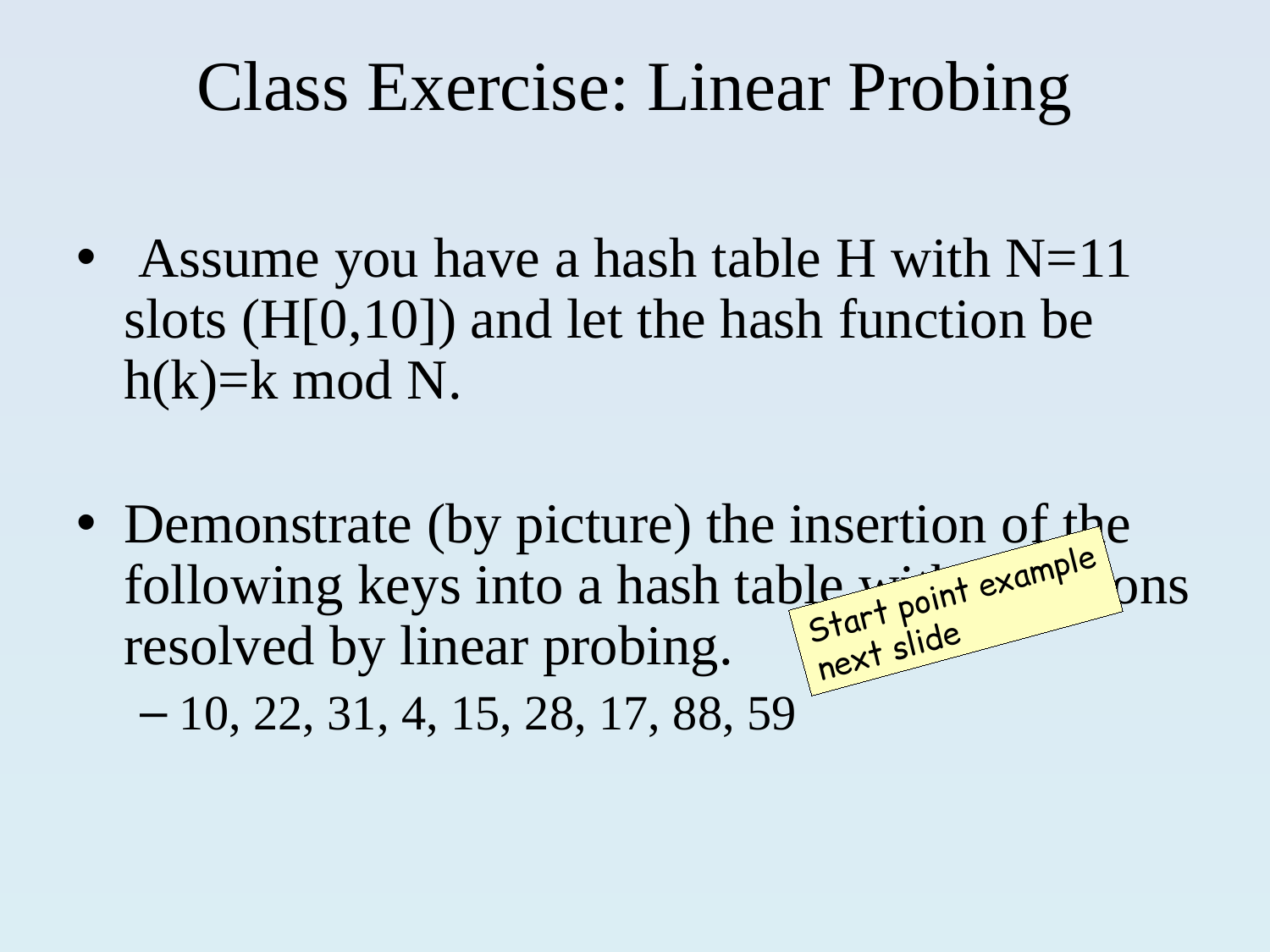

# Class Exercise: Linear Probing
 Assume you have a hash table H with N=11 slots (H[0,10]) and let the hash function be h(k)=k mod N.

Demonstrate (by picture) the insertion of the following keys into a hash table with collisions resolved by linear probing.
10, 22, 31, 4, 15, 28, 17, 88, 59
Start point example
next slide